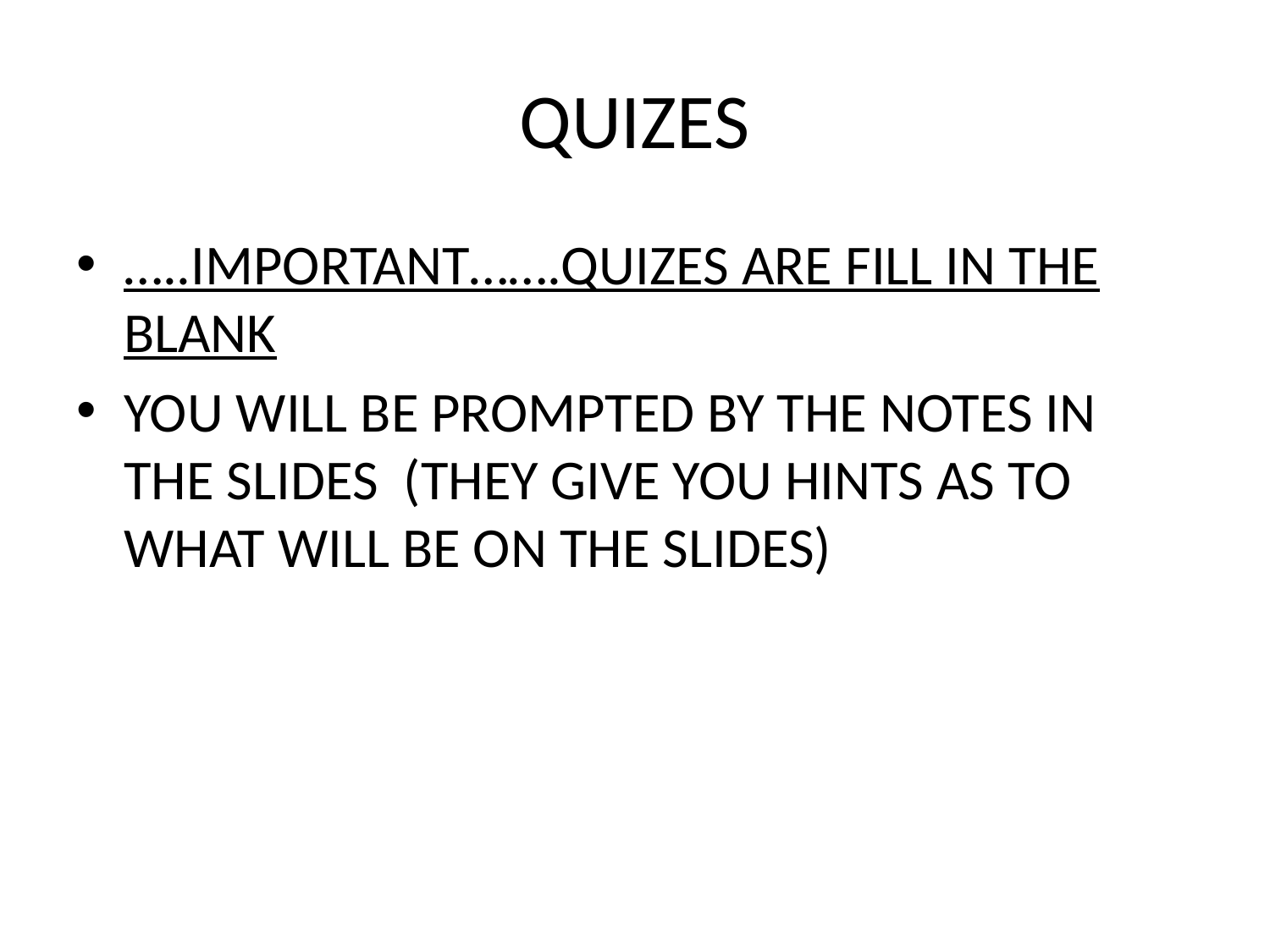

# QUIZES
…..IMPORTANT…….QUIZES ARE FILL IN THE BLANK
YOU WILL BE PROMPTED BY THE NOTES IN THE SLIDES  (THEY GIVE YOU HINTS AS TO WHAT WILL BE ON THE SLIDES)